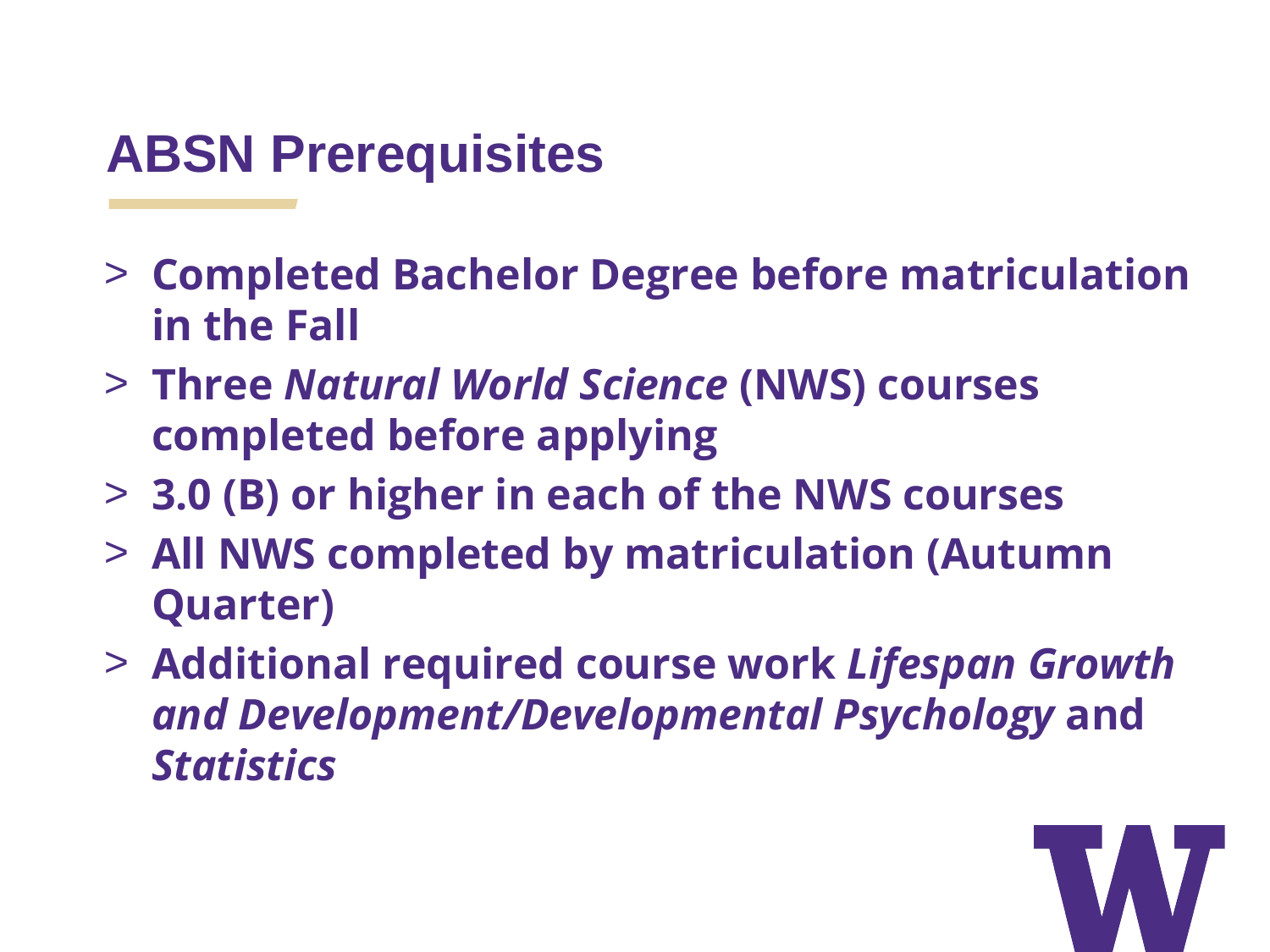

# ABSN Prerequisites
Completed Bachelor Degree before matriculation in the Fall
Three Natural World Science (NWS) courses completed before applying
3.0 (B) or higher in each of the NWS courses
All NWS completed by matriculation (Autumn Quarter)
Additional required course work Lifespan Growth and Development/Developmental Psychology and Statistics